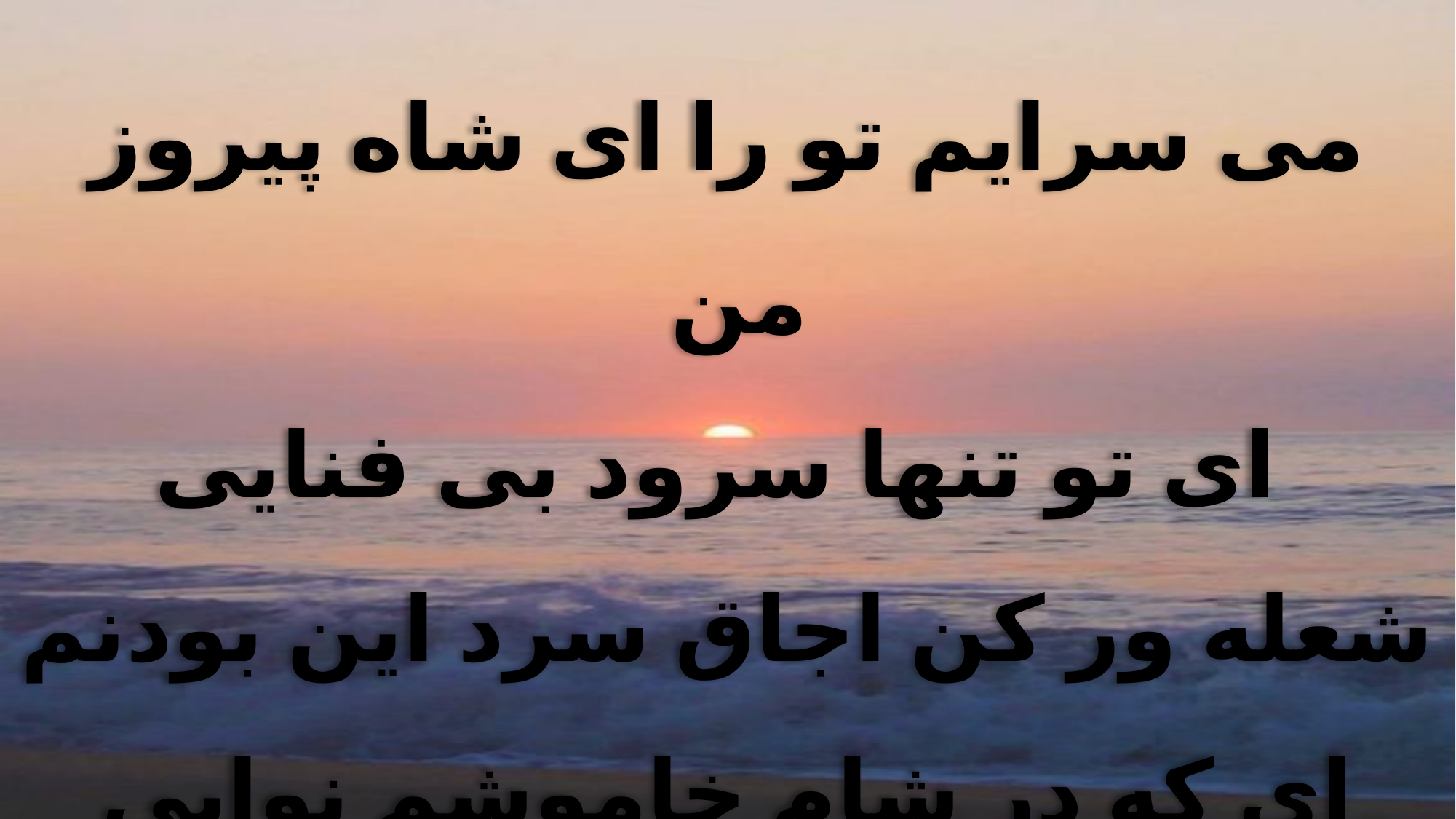

می سرایم تو را ای شاه پیروز من
 ای تو تنها سرود بی فنایی
شعله ور کن اجاق سرد این بودنم
ای که در شام خاموشم نوایی